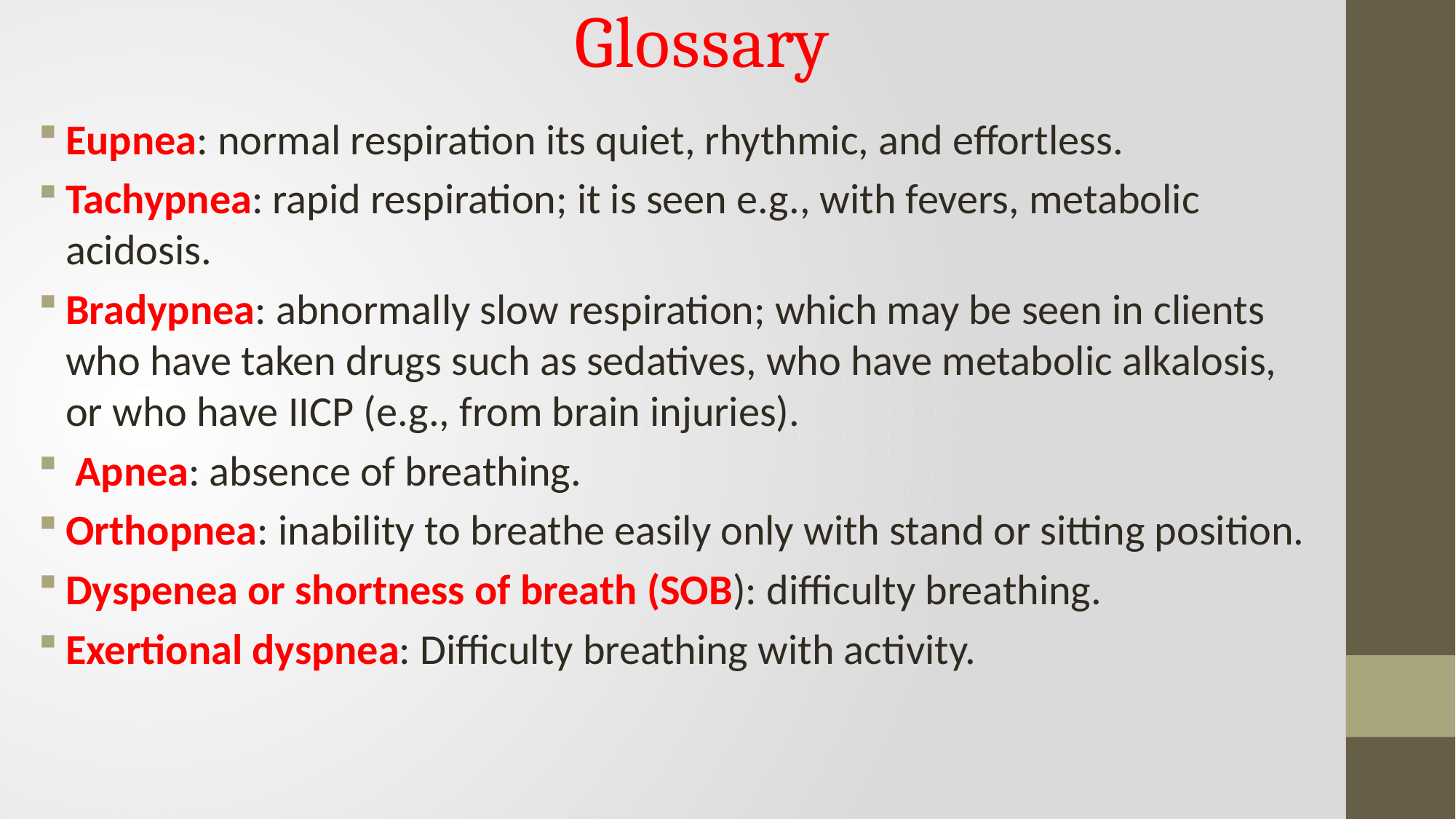

Glossary
Eupnea: normal respiration its quiet, rhythmic, and effortless.
Tachypnea: rapid respiration; it is seen e.g., with fevers, metabolic acidosis.
Bradypnea: abnormally slow respiration; which may be seen in clients who have taken drugs such as sedatives, who have metabolic alkalosis, or who have IICP (e.g., from brain injuries).
 Apnea: absence of breathing.
Orthopnea: inability to breathe easily only with stand or sitting position.
Dyspenea or shortness of breath (SOB): difficulty breathing.
Exertional dyspnea: Difficulty breathing with activity.